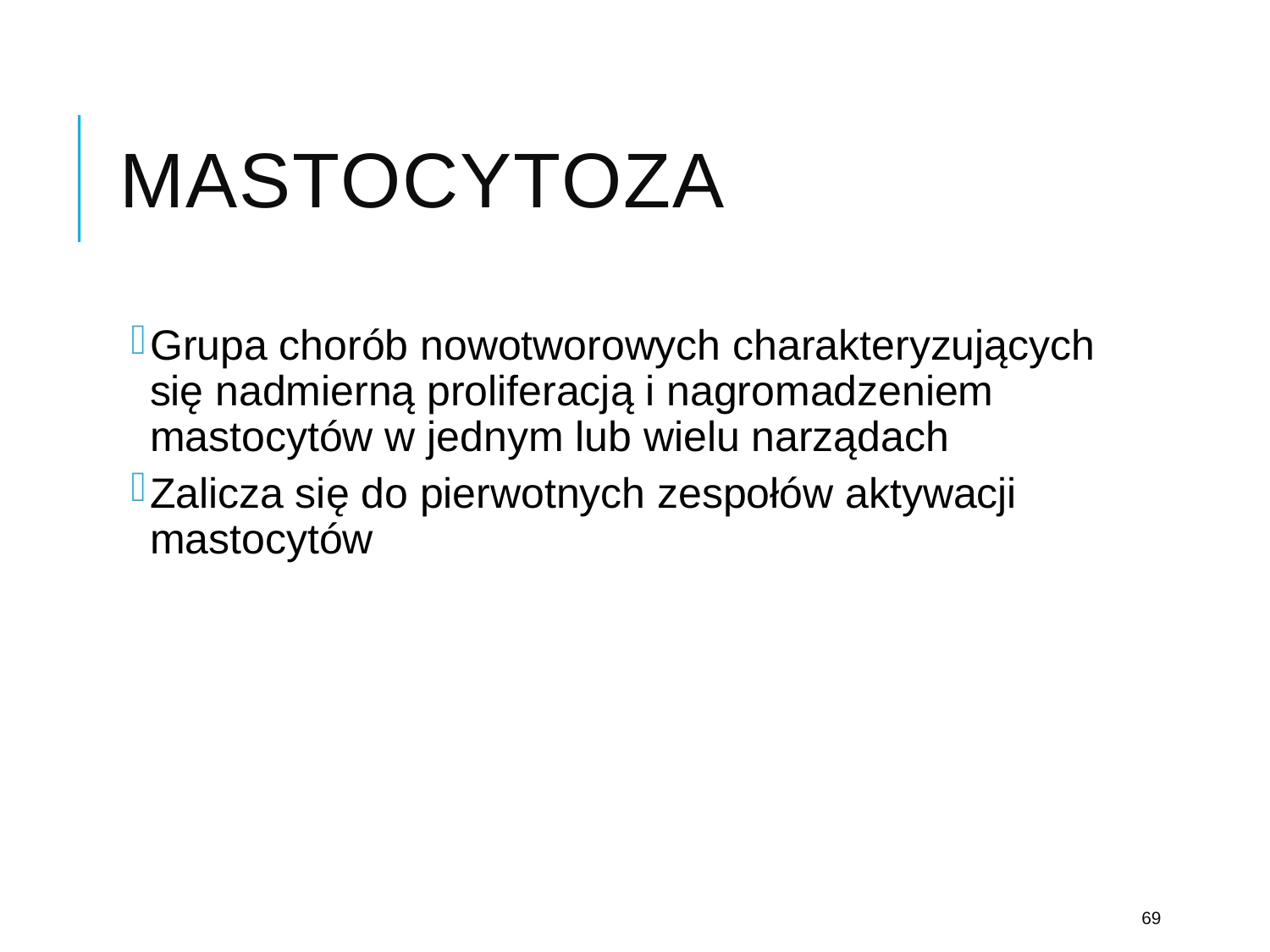

# Mastocytoza
Grupa chorób nowotworowych charakteryzujących się nadmierną proliferacją i nagromadzeniem mastocytów w jednym lub wielu narządach
Zalicza się do pierwotnych zespołów aktywacji mastocytów
69